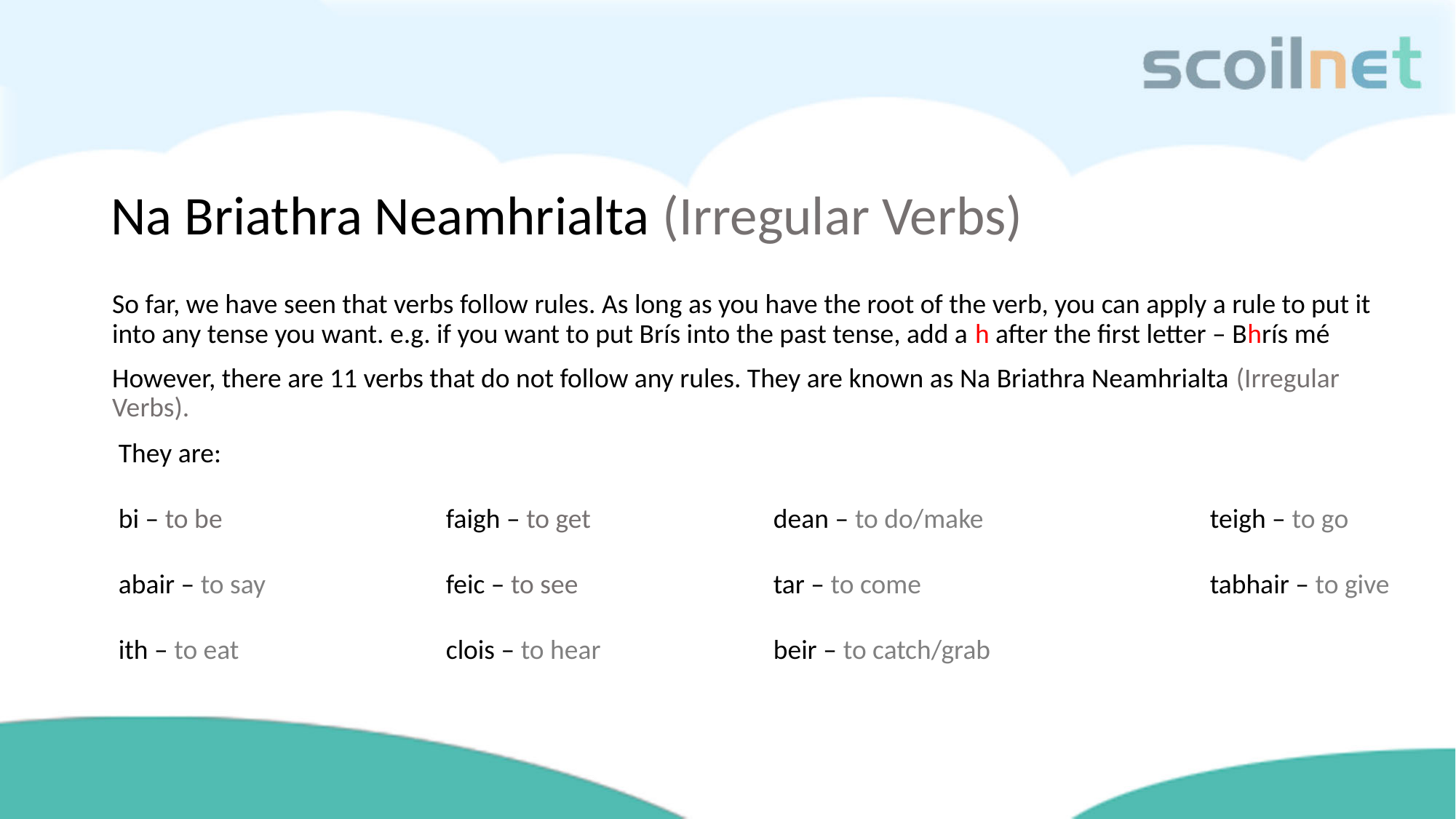

# Na Briathra Neamhrialta (Irregular Verbs)
So far, we have seen that verbs follow rules. As long as you have the root of the verb, you can apply a rule to put it into any tense you want. e.g. if you want to put Brís into the past tense, add a h after the first letter – Bhrís mé
However, there are 11 verbs that do not follow any rules. They are known as Na Briathra Neamhrialta (Irregular Verbs).
They are:

bi – to be			faigh – to get		dean – to do/make			teigh – to go

abair – to say		feic – to see		tar – to come			tabhair – to give

ith – to eat		clois – to hear		beir – to catch/grab